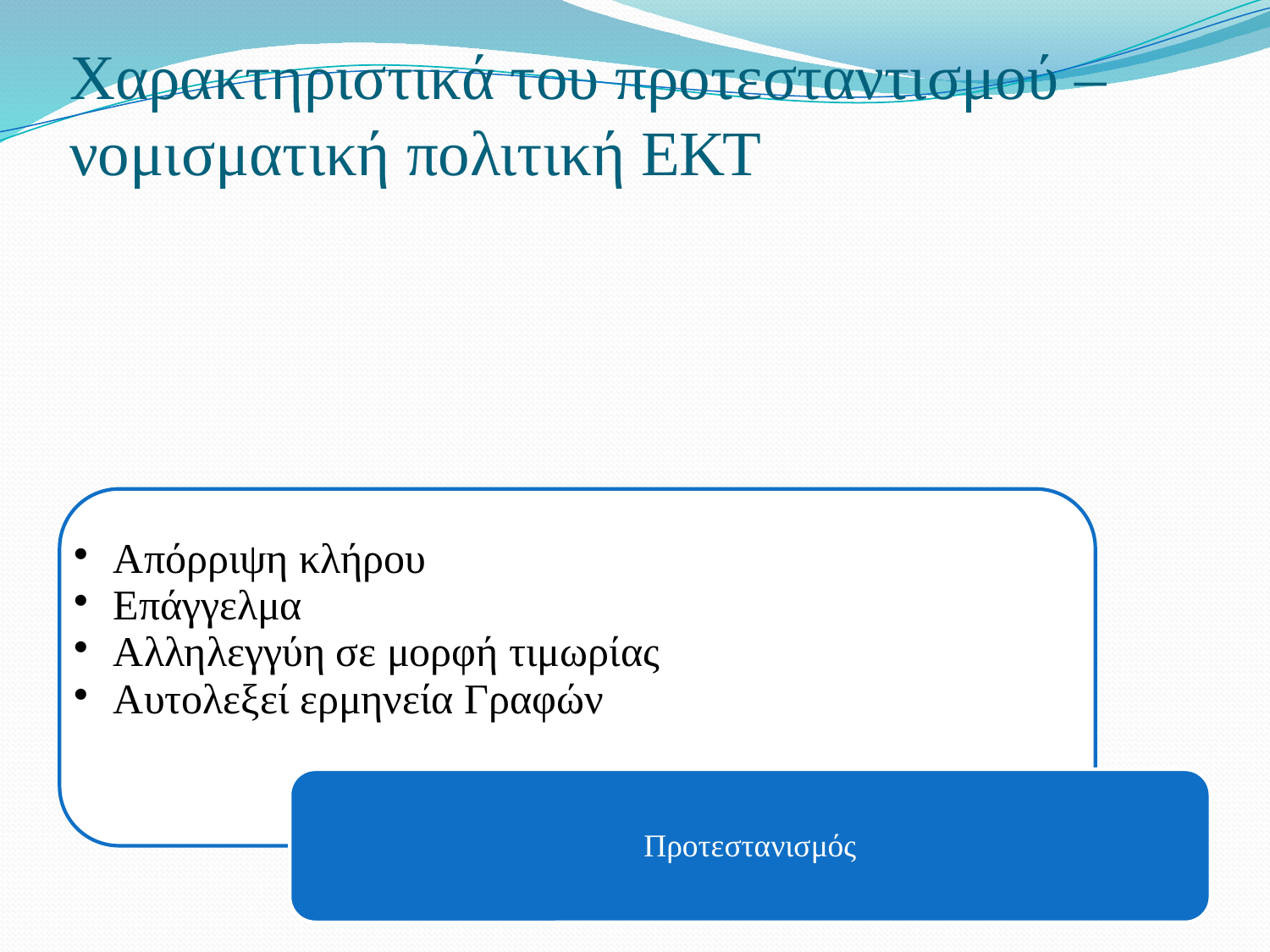

# Χαρακτηριστικά του προτεσταντισμού –νομισματική πολιτική ΕΚΤ
Απόρριψη κλήρου
Επάγγελμα
Νομισματική πολιτική
Προτεστανισμός
Αλληλεγγύη σε μορφή τιμωρίας
Αυτολεξεί ερμηνεία Γραφών